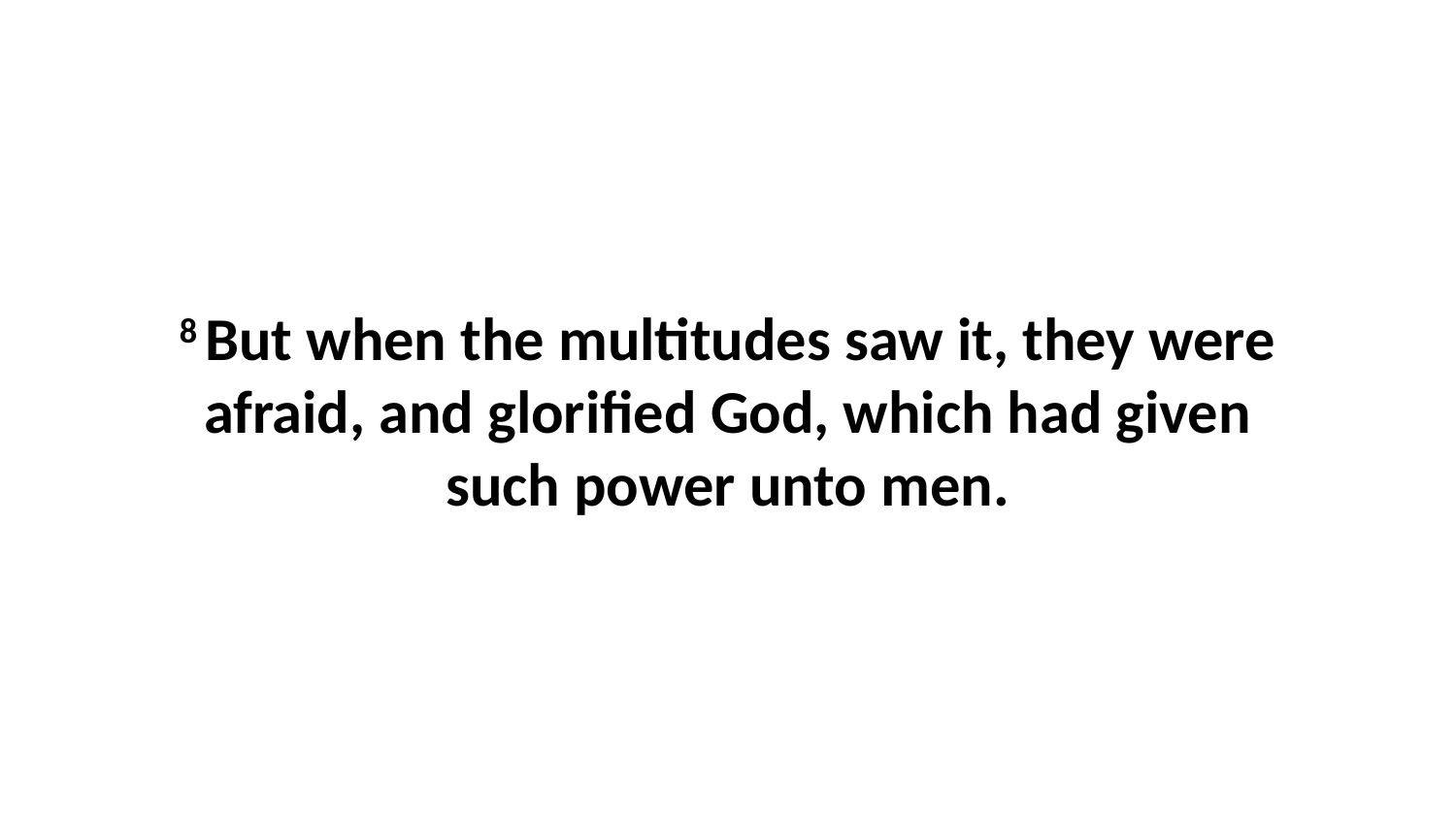

8 But when the multitudes saw it, they were afraid, and glorified God, which had given such power unto men.